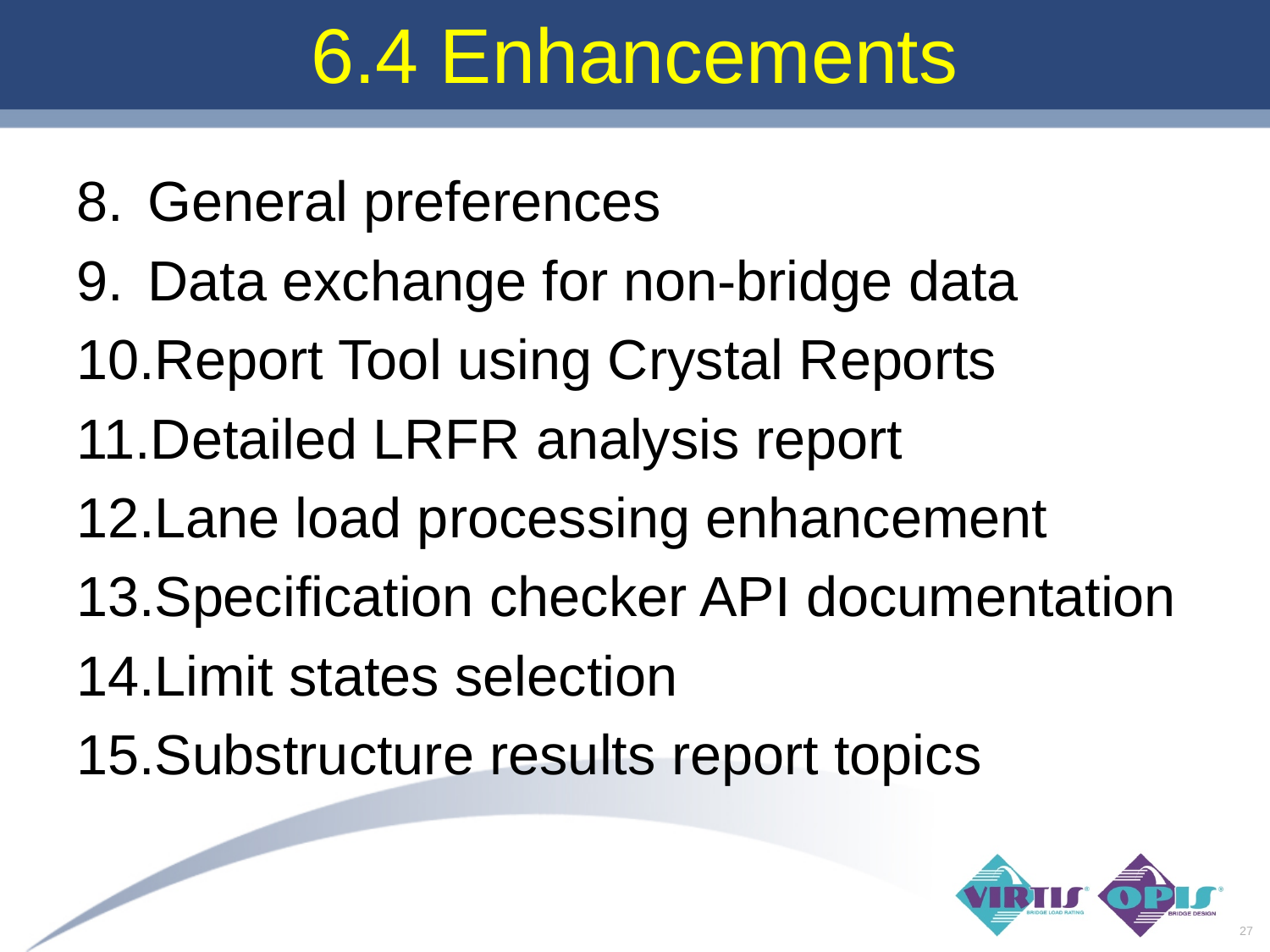

# 6.4 Enhancements
General preferences
Data exchange for non-bridge data
Report Tool using Crystal Reports
Detailed LRFR analysis report
Lane load processing enhancement
Specification checker API documentation
Limit states selection
Substructure results report topics

27